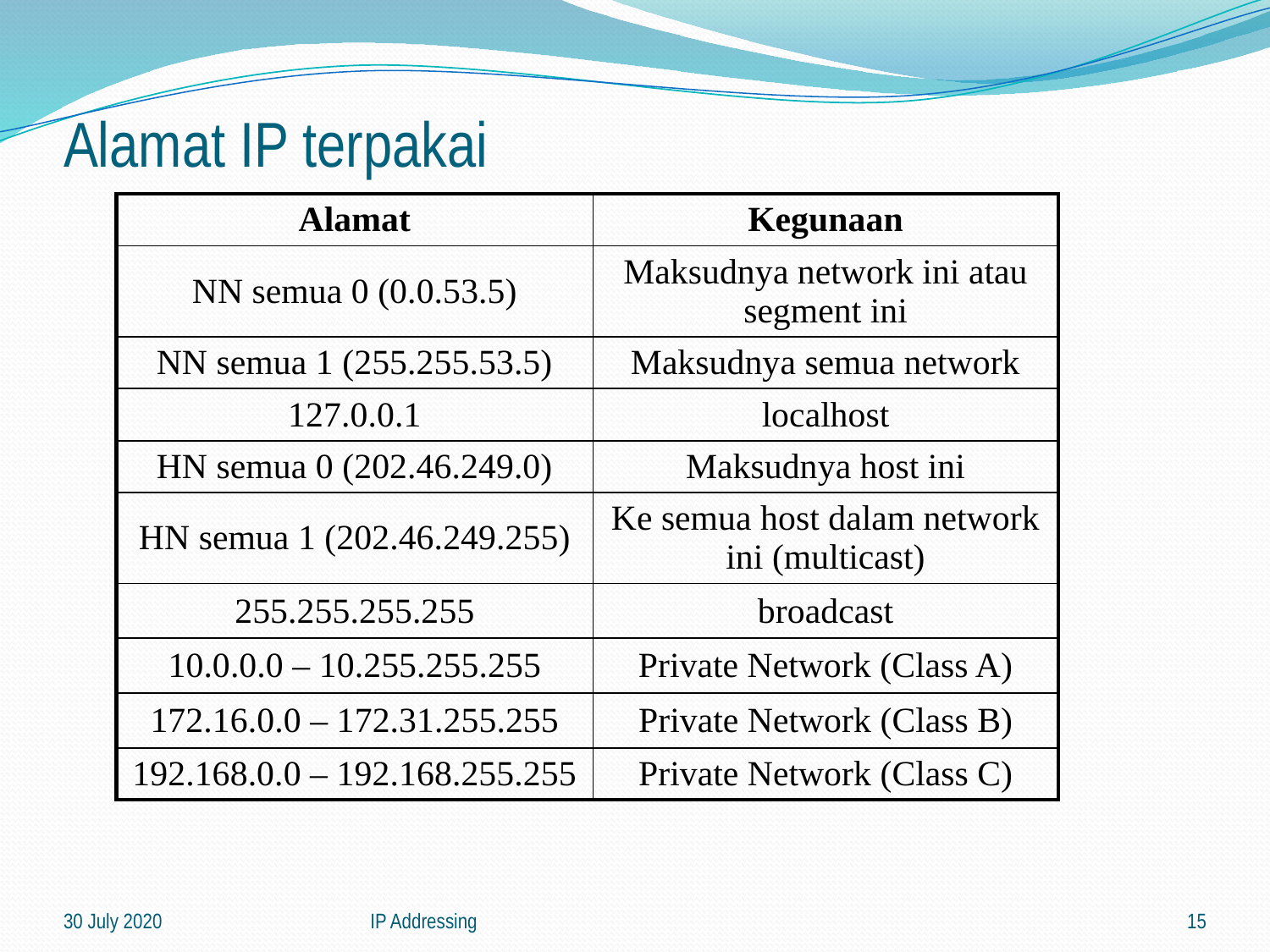

# Alamat IP terpakai
| Alamat | Kegunaan |
| --- | --- |
| NN semua 0 (0.0.53.5) | Maksudnya network ini atau segment ini |
| NN semua 1 (255.255.53.5) | Maksudnya semua network |
| 127.0.0.1 | localhost |
| HN semua 0 (202.46.249.0) | Maksudnya host ini |
| HN semua 1 (202.46.249.255) | Ke semua host dalam network ini (multicast) |
| 255.255.255.255 | broadcast |
| 10.0.0.0 – 10.255.255.255 | Private Network (Class A) |
| 172.16.0.0 – 172.31.255.255 | Private Network (Class B) |
| 192.168.0.0 – 192.168.255.255 | Private Network (Class C) |
30 July 2020
IP Addressing
15